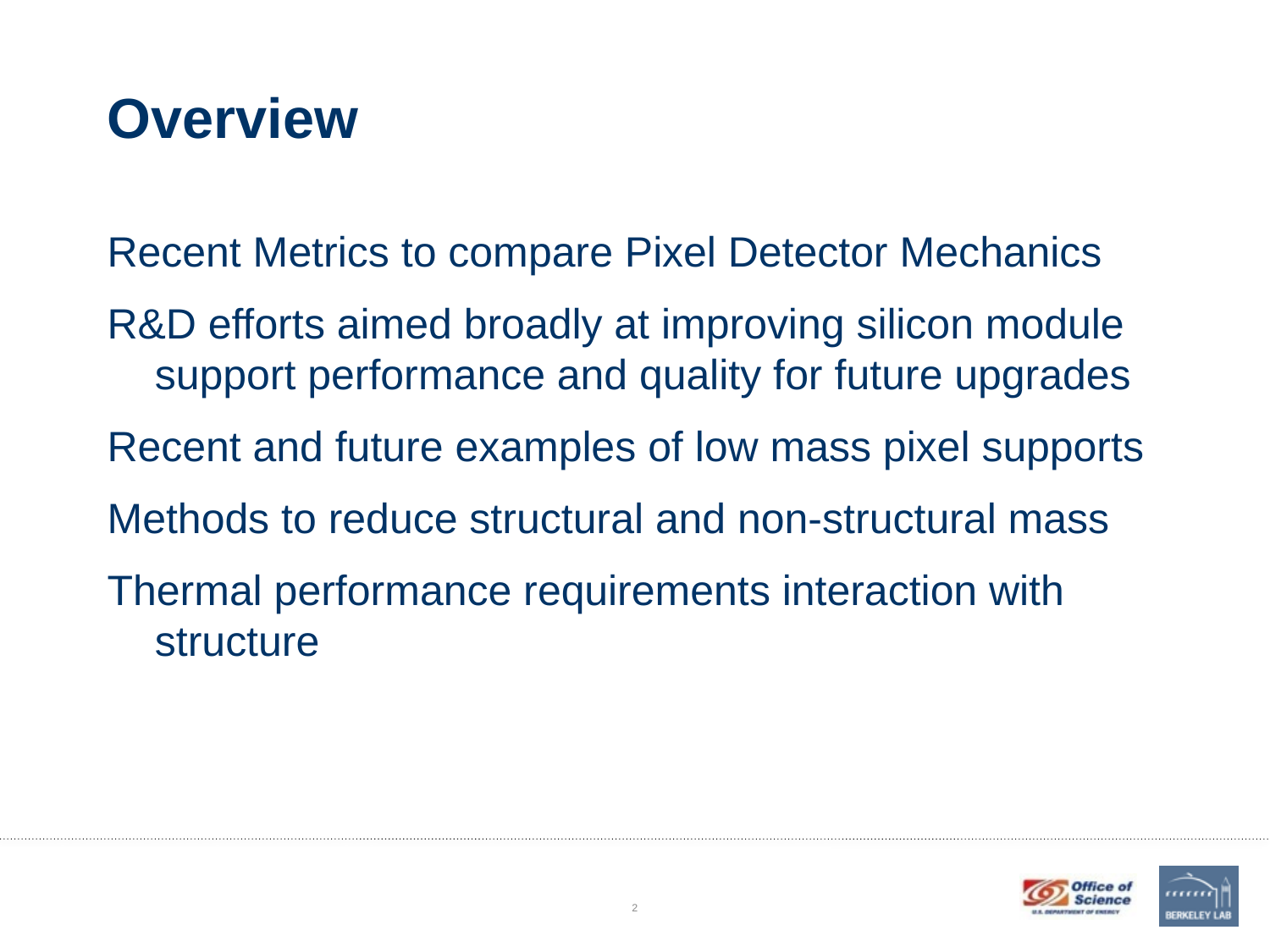

# Overview
Recent Metrics to compare Pixel Detector Mechanics
R&D efforts aimed broadly at improving silicon module support performance and quality for future upgrades
Recent and future examples of low mass pixel supports
Methods to reduce structural and non-structural mass
Thermal performance requirements interaction with structure
2